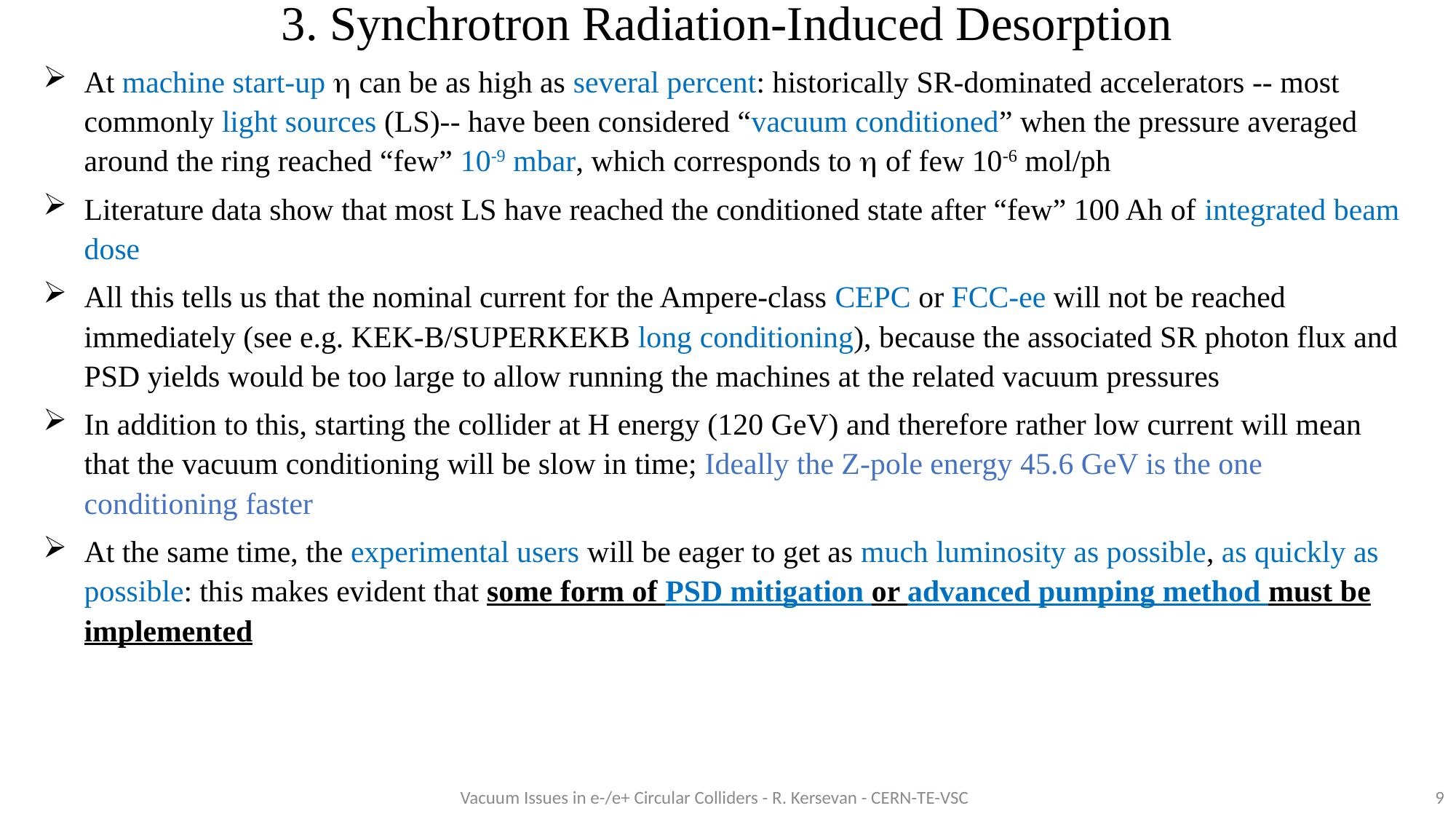

3. Synchrotron Radiation-Induced Desorption
At machine start-up η can be as high as several percent: historically SR-dominated accelerators -- most commonly light sources (LS)-- have been considered “vacuum conditioned” when the pressure averaged around the ring reached “few” 10-9 mbar, which corresponds to η of few 10-6 mol/ph
Literature data show that most LS have reached the conditioned state after “few” 100 Ah of integrated beam dose
All this tells us that the nominal current for the Ampere-class CEPC or FCC-ee will not be reached immediately (see e.g. KEK-B/SUPERKEKB long conditioning), because the associated SR photon flux and PSD yields would be too large to allow running the machines at the related vacuum pressures
In addition to this, starting the collider at H energy (120 GeV) and therefore rather low current will mean that the vacuum conditioning will be slow in time; Ideally the Z-pole energy 45.6 GeV is the one conditioning faster
At the same time, the experimental users will be eager to get as much luminosity as possible, as quickly as possible: this makes evident that some form of PSD mitigation or advanced pumping method must be implemented
9
Vacuum Issues in e-/e+ Circular Colliders - R. Kersevan - CERN-TE-VSC